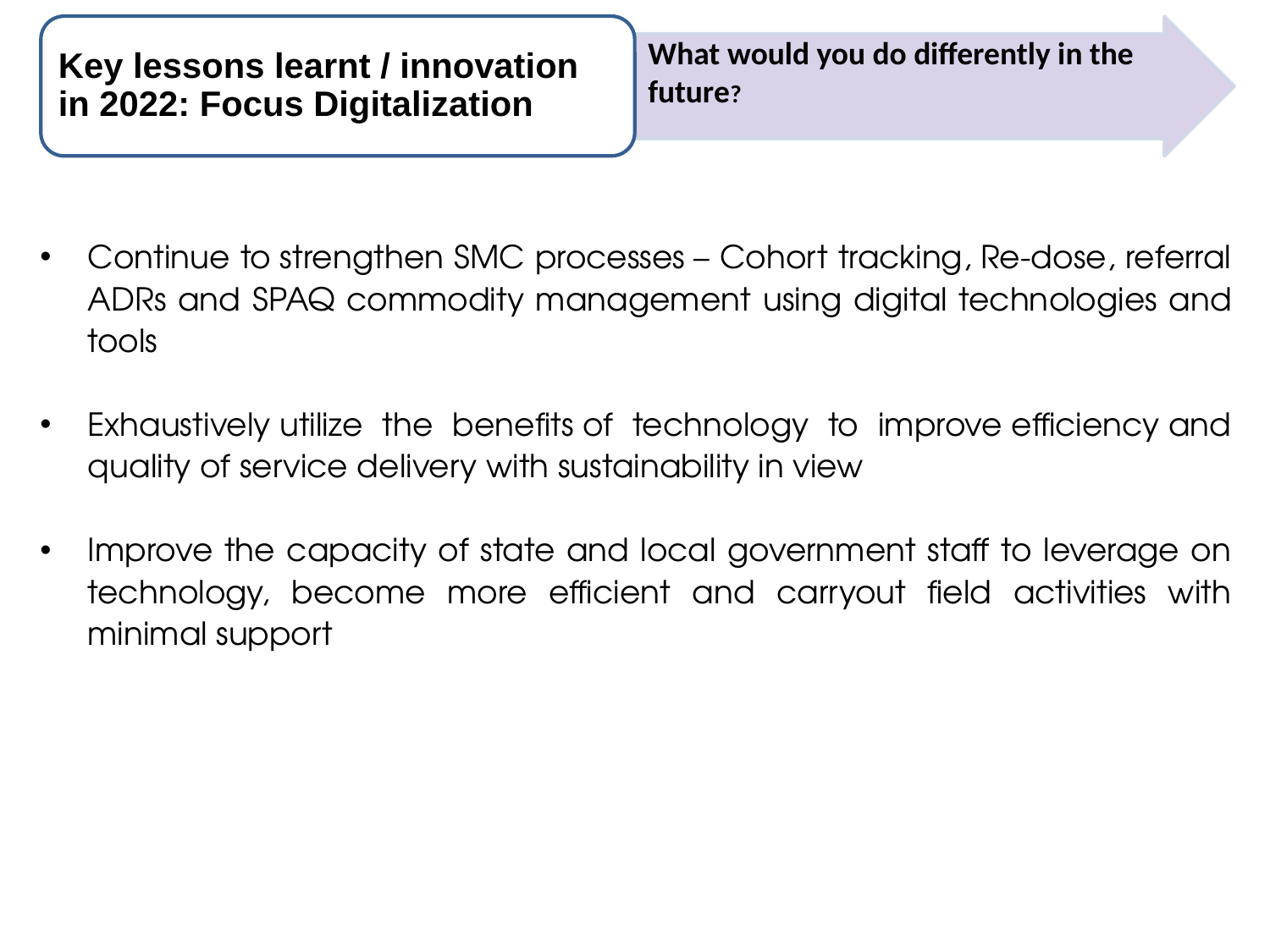

What would you do differently in the future?

Key lessons learnt / innovation in 2022: Focus Digitalization

Continue to strengthen SMC processes – Cohort tracking, Re-dose, referral ADRs and SPAQ commodity management​ using digital technologies and tools

Exhaustively utilize the benefits of technology to improve efficiency and quality of service delivery with sustainability in view

Improve the capacity of state and local government staff to leverage on technology, become more efficient and carryout field activities with minimal support